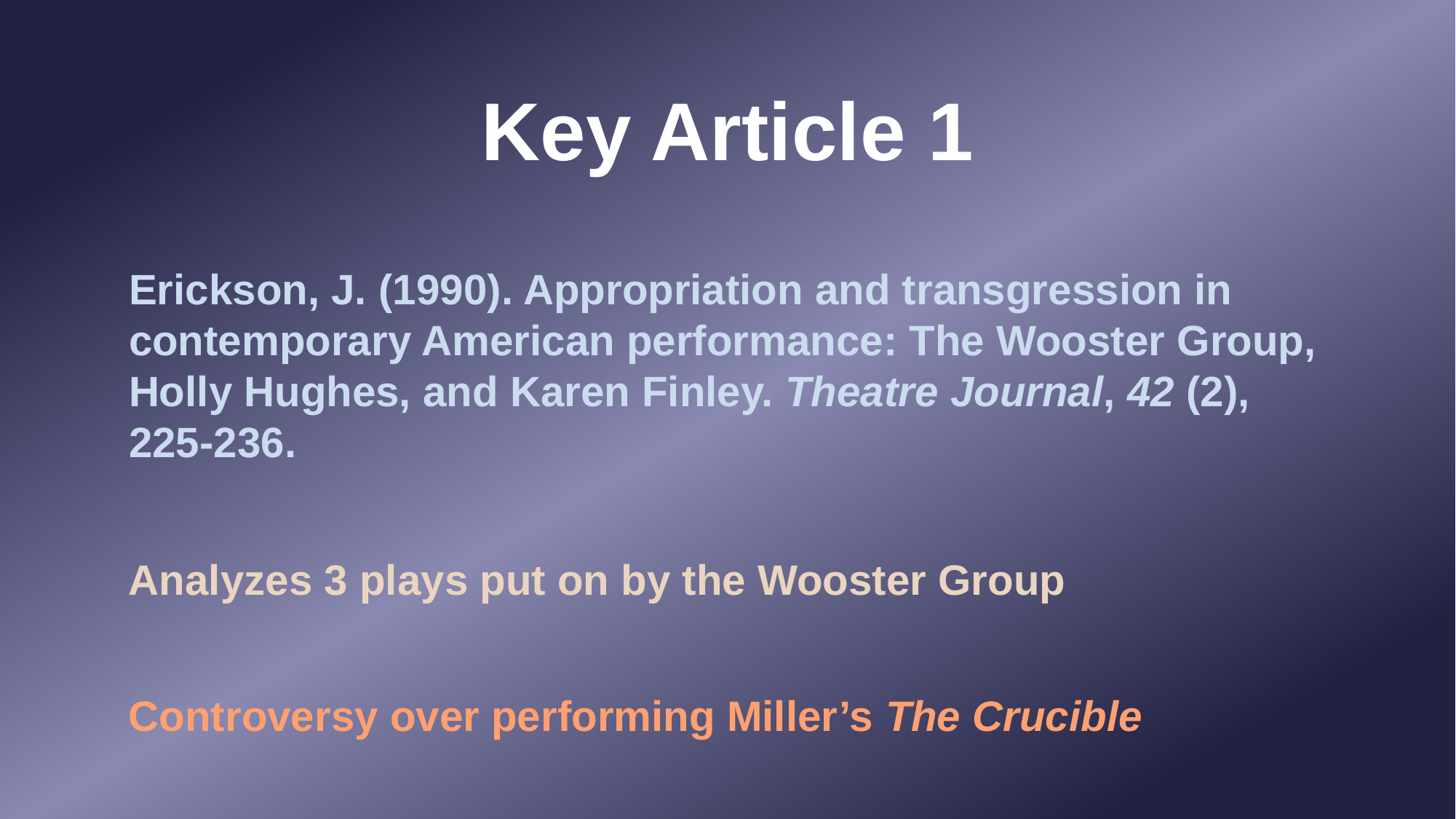

Key Article 1
Erickson, J. (1990). Appropriation and transgression in contemporary American performance: The Wooster Group, Holly Hughes, and Karen Finley. Theatre Journal, 42 (2), 225-236.
Analyzes 3 plays put on by the Wooster Group
Controversy over performing Miller’s The Crucible